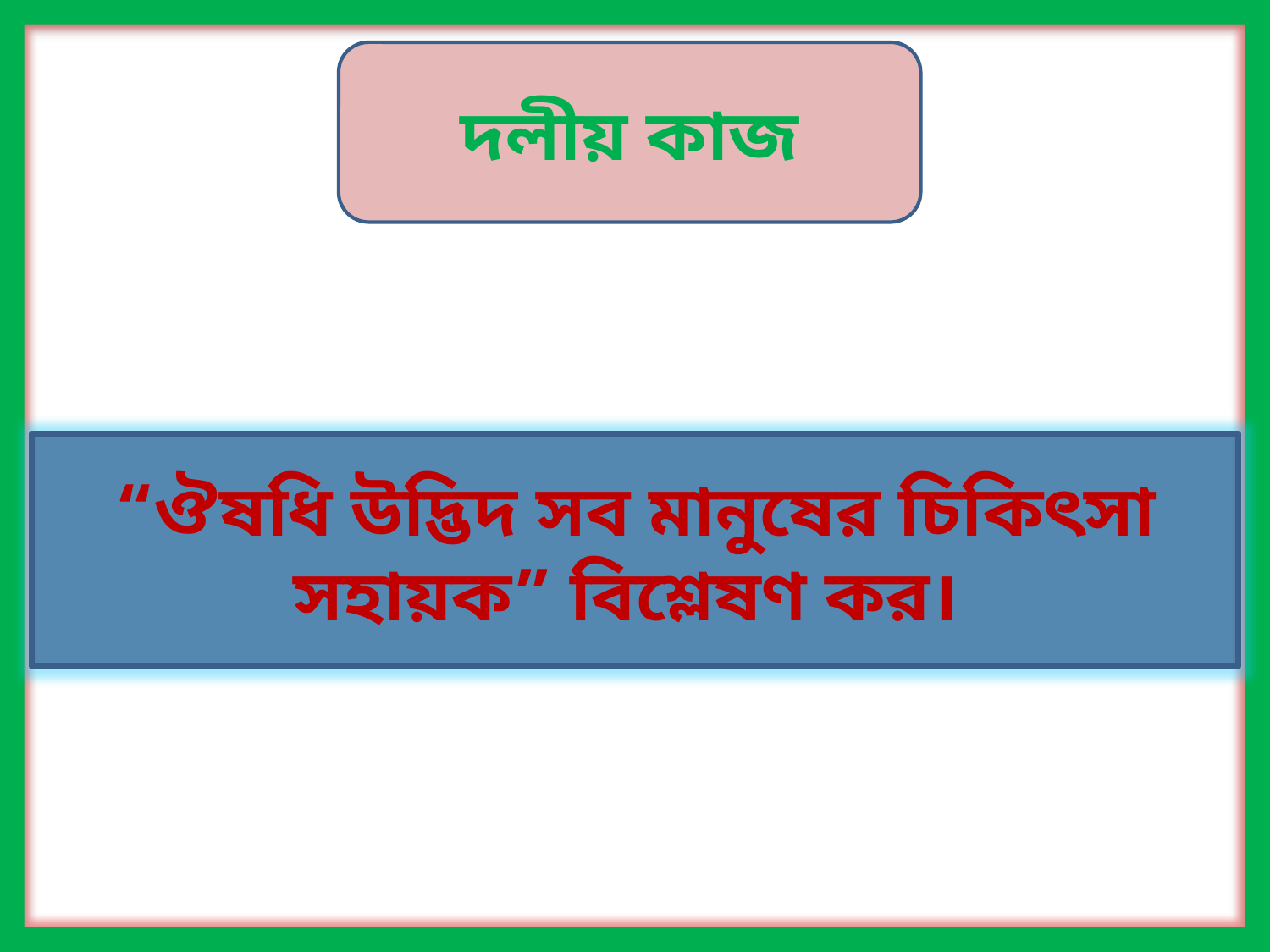

দলীয় কাজ
“ঔষধি উদ্ভিদ সব মানুষের চিকিৎসা সহায়ক” বিশ্লেষণ কর।